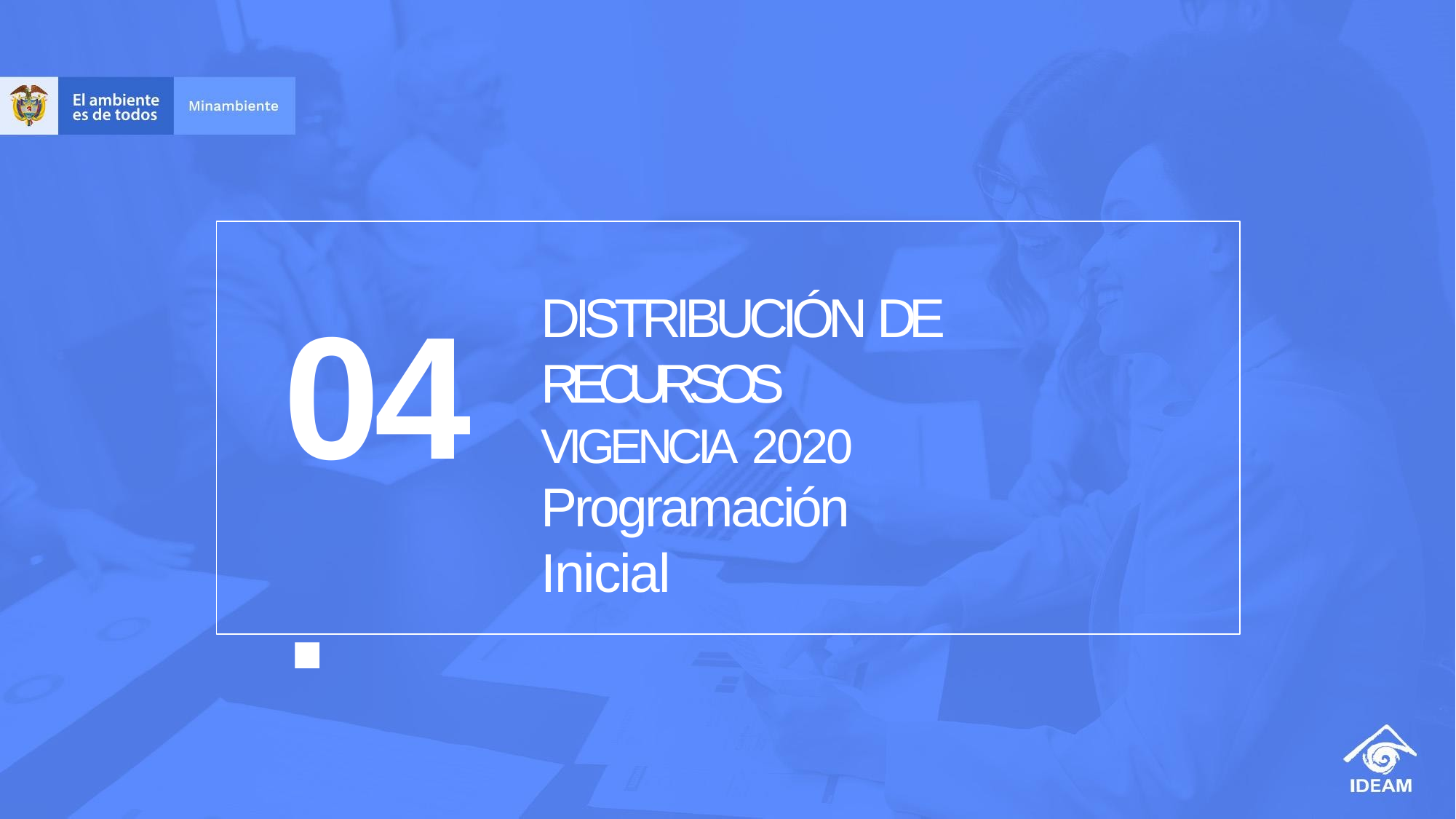

DISTRIBUCIÓN DE RECURSOS
VIGENCIA 2020
# 04.
Programación Inicial